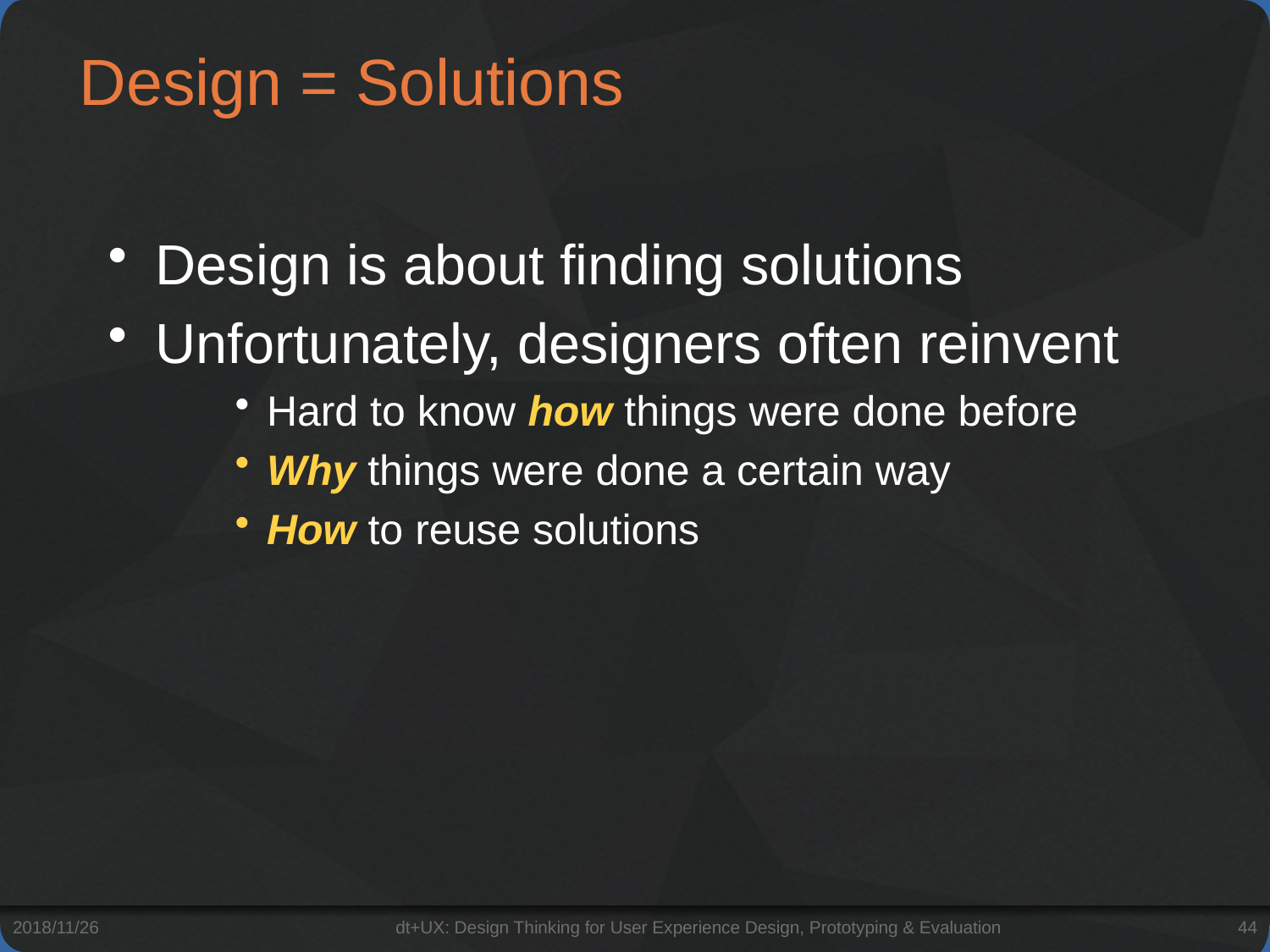

# Design = Solutions
Design is about finding solutions
Unfortunately, designers often reinvent
Hard to know how things were done before
Why things were done a certain way
How to reuse solutions
2018/11/26
dt+UX: Design Thinking for User Experience Design, Prototyping & Evaluation
44